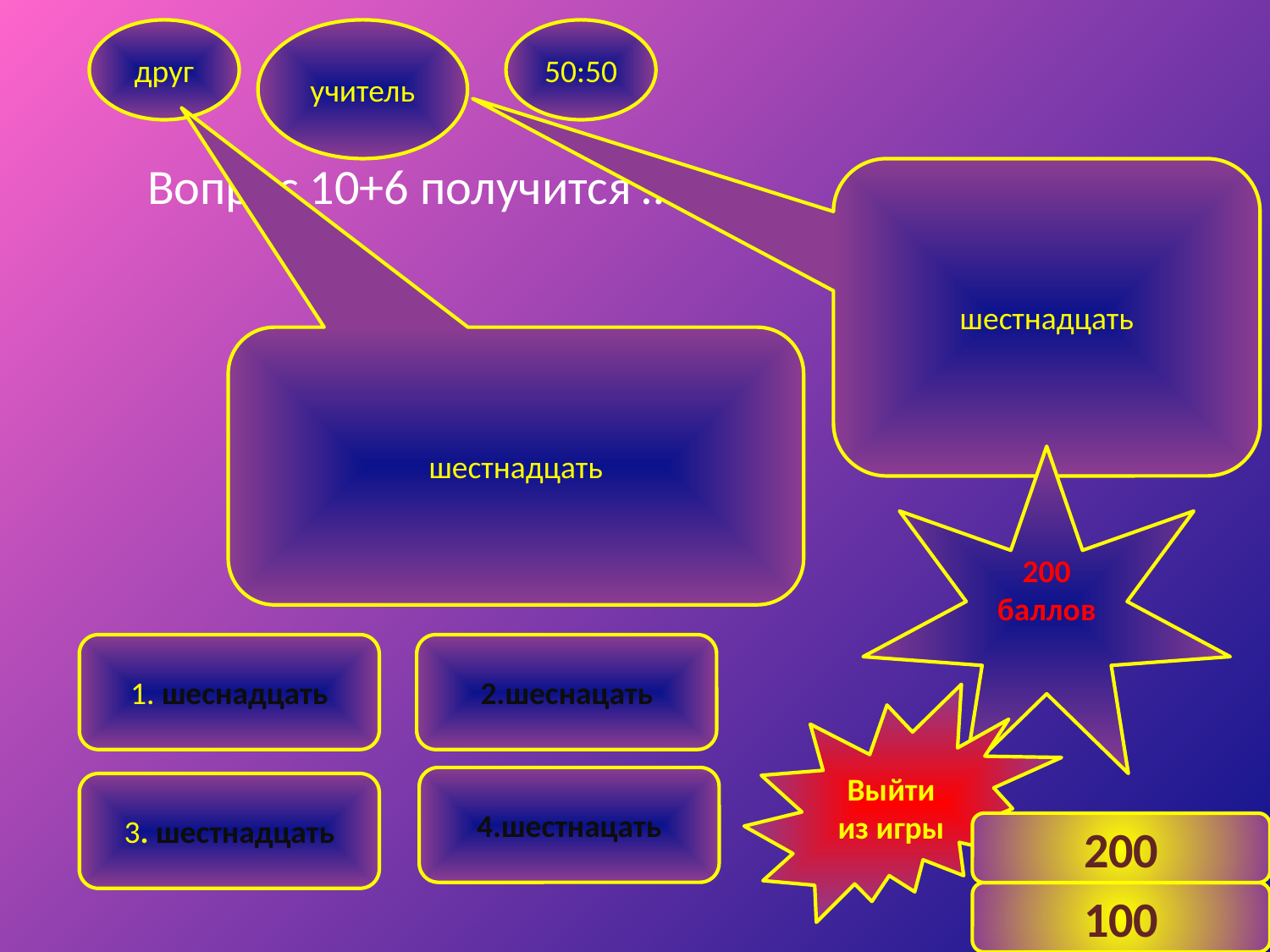

друг
учитель
50:50
Вопрос 10+6 получится ………
шестнадцать
шестнадцать
200 баллов

1. шеснадцать
2.шеснацать
Выйти из игры
4.шестнацать
3. шестнадцать
200
5
100